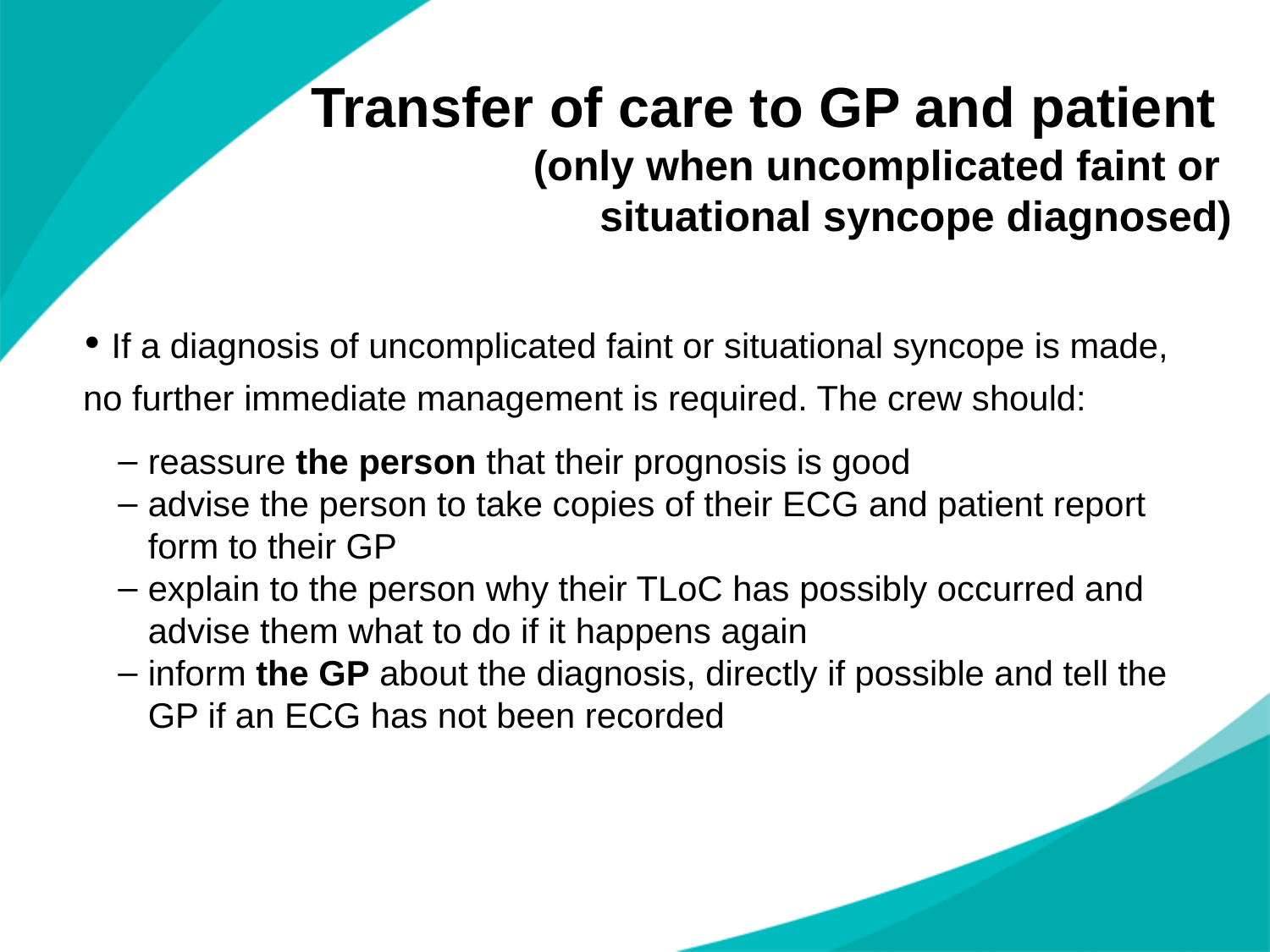

# Transfer of care to GP and patient (only when uncomplicated faint or situational syncope diagnosed)
 If a diagnosis of uncomplicated faint or situational syncope is made, no further immediate management is required. The crew should:
reassure the person that their prognosis is good
advise the person to take copies of their ECG and patient report form to their GP
explain to the person why their TLoC has possibly occurred and advise them what to do if it happens again
inform the GP about the diagnosis, directly if possible and tell the GP if an ECG has not been recorded